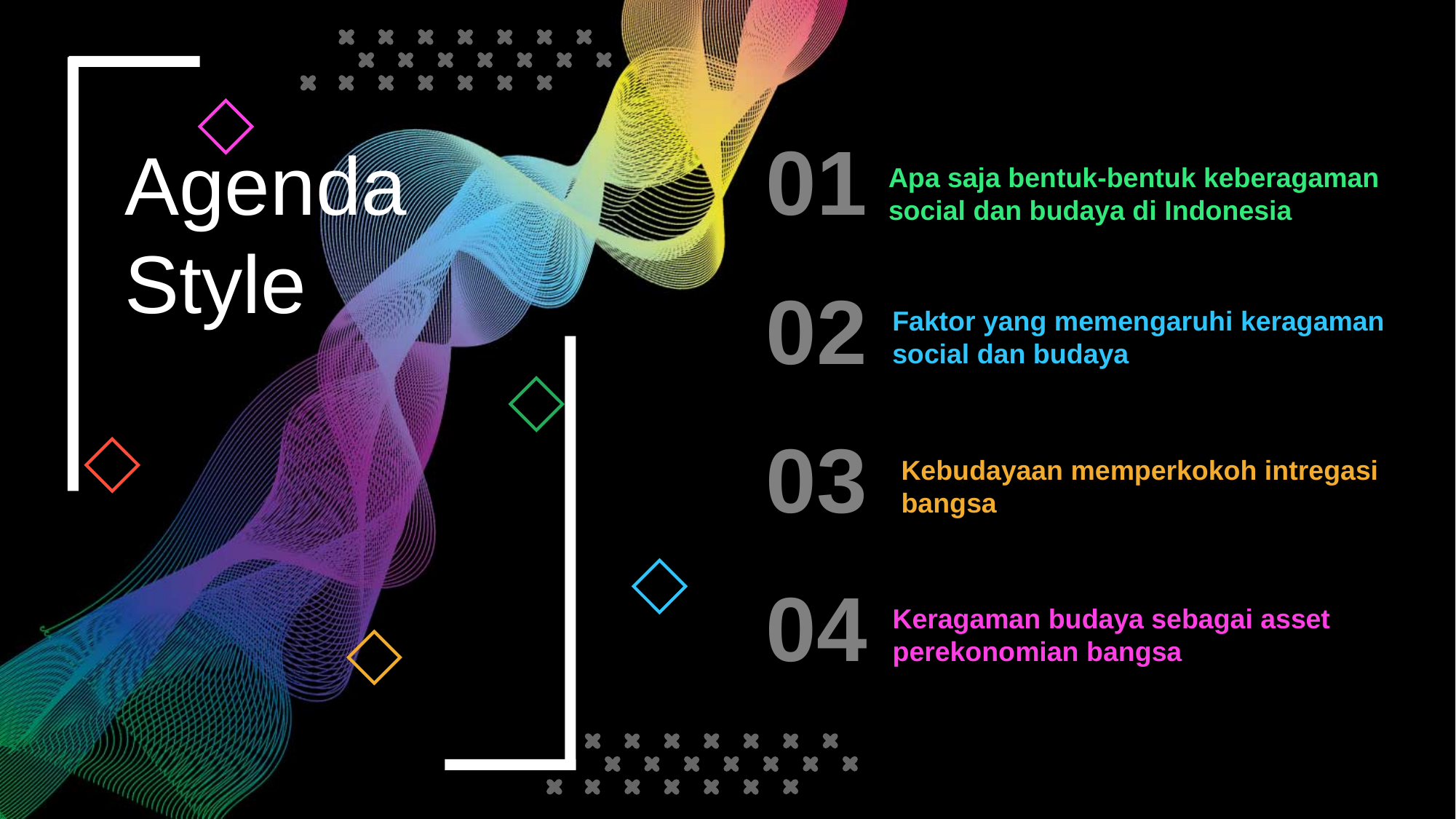

01
Apa saja bentuk-bentuk keberagaman social dan budaya di Indonesia
Agenda Style

02
Faktor yang memengaruhi keragaman social dan budaya

03
Kebudayaan memperkokoh intregasi bangsa

04
Keragaman budaya sebagai asset perekonomian bangsa